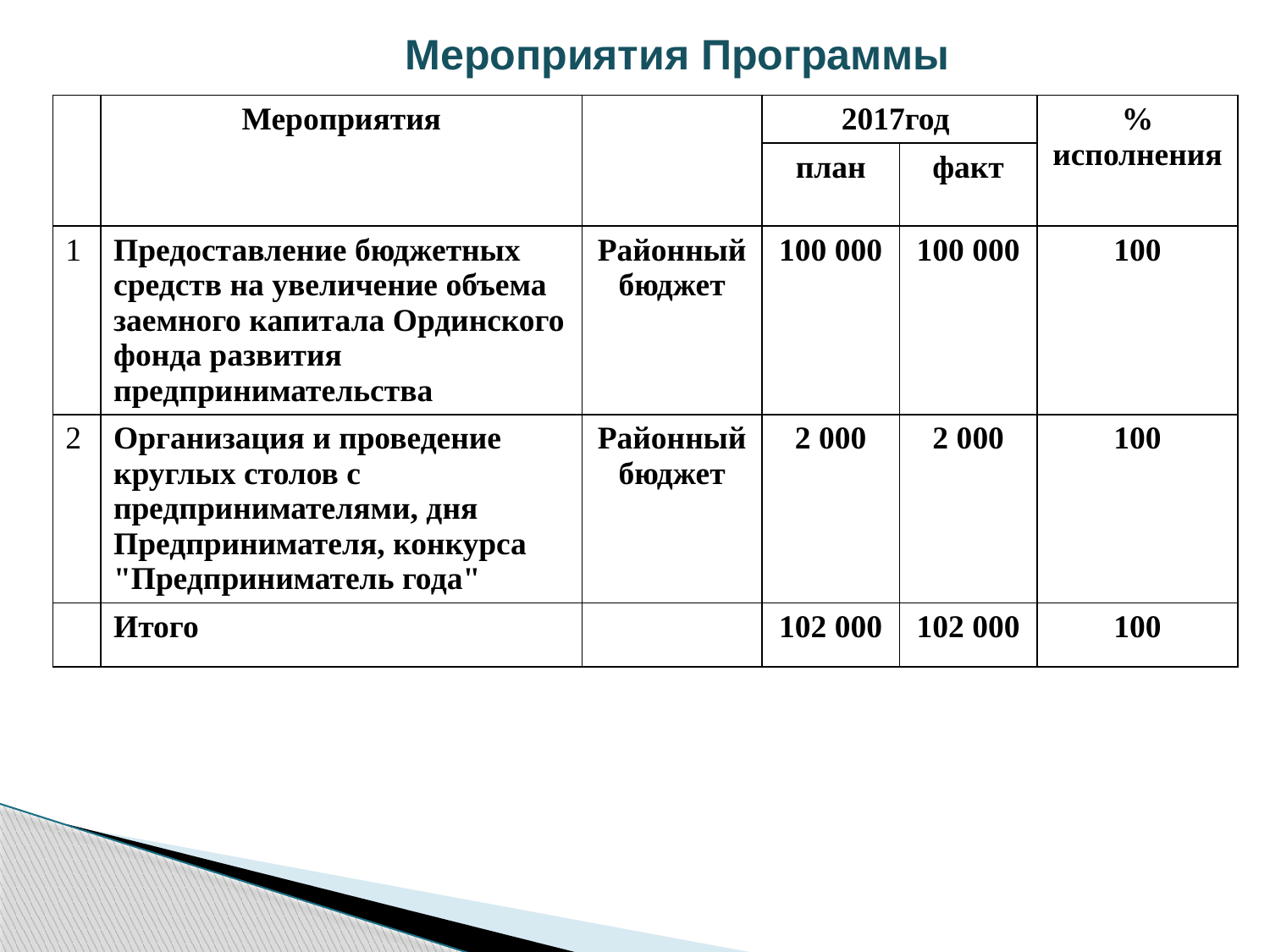

# Мероприятия Программы
|  | Мероприятия |  | 2017год |  | % исполнения |
| --- | --- | --- | --- | --- | --- |
|  |  |  | план | факт |  |
| 1 | Предоставление бюджетных средств на увеличение объема заемного капитала Ординского фонда развития предпринимательства | Районный бюджет | 100 000 | 100 000 | 100 |
| 2 | Организация и проведение круглых столов с предпринимателями, дня Предпринимателя, конкурса "Предприниматель года" | Районный бюджет | 2 000 | 2 000 | 100 |
|  | Итого |  | 102 000 | 102 000 | 100 |